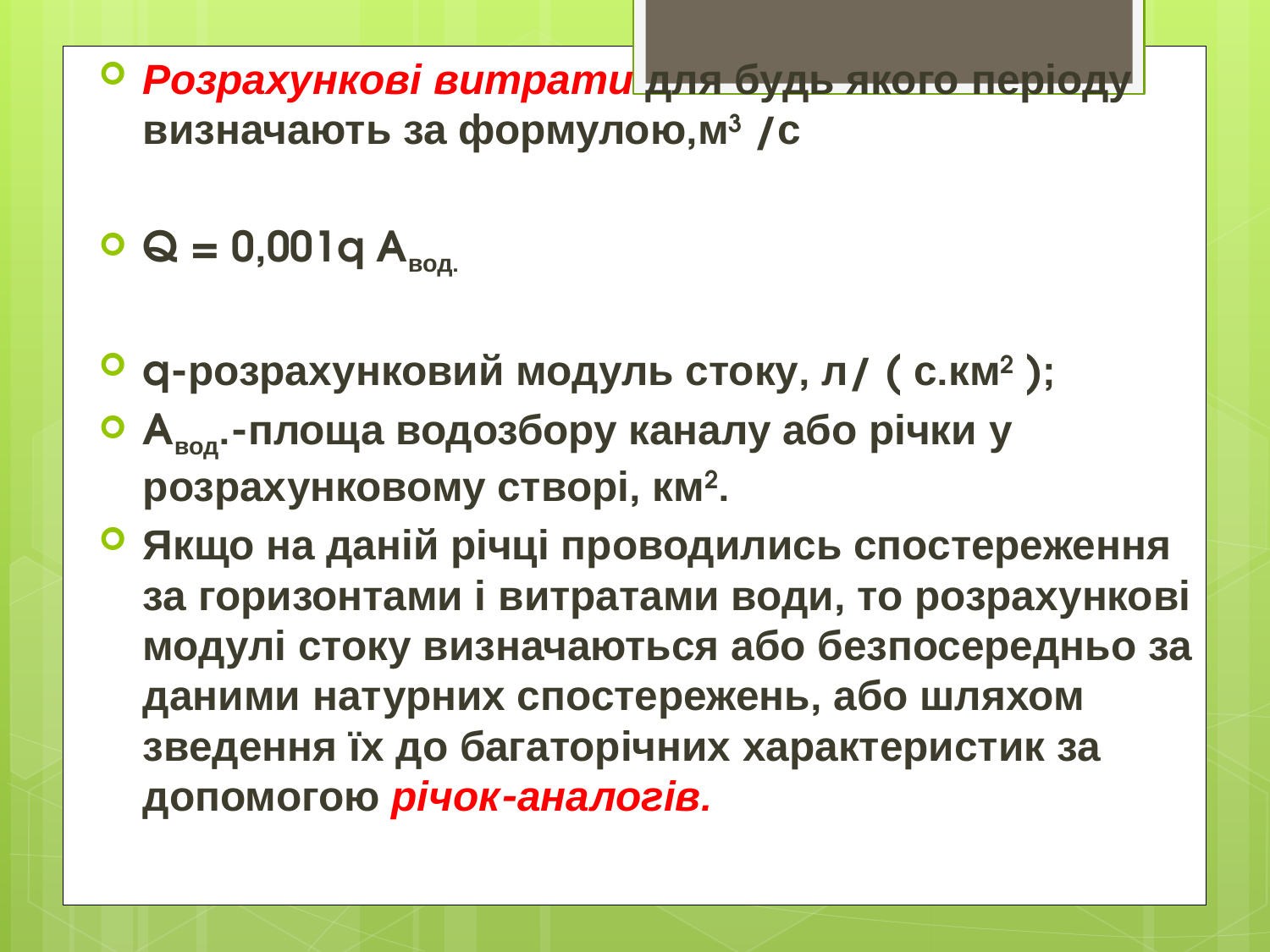

Розрахункові витрати для будь якого періоду визначають за формулою,м3 /с

Q = 0,001q Aвод.

q-розрахунковий модуль стоку, л/ ( с.км2 );
Aвод.-площа водозбору каналу або річки у розрахунковому створі, км2.
Якщо на даній річці проводились спостереження за горизонтами і витратами води, то розрахункові модулі стоку визначаються або безпосередньо за даними натурних спостережень, або шляхом зведення їх до багаторічних характеристик за допомогою річок-аналогів.